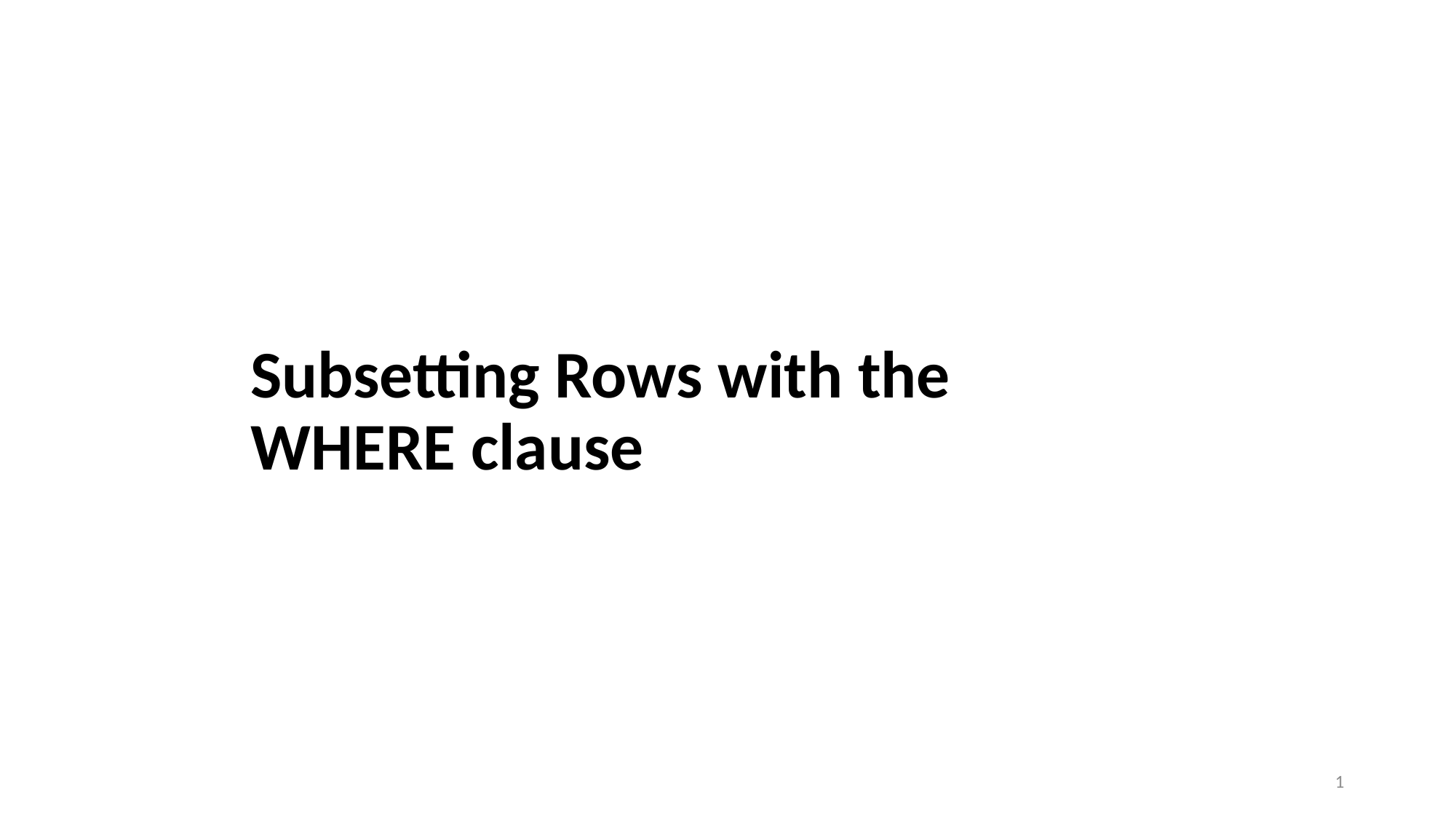

# Subsetting Rows with the WHERE clause
1